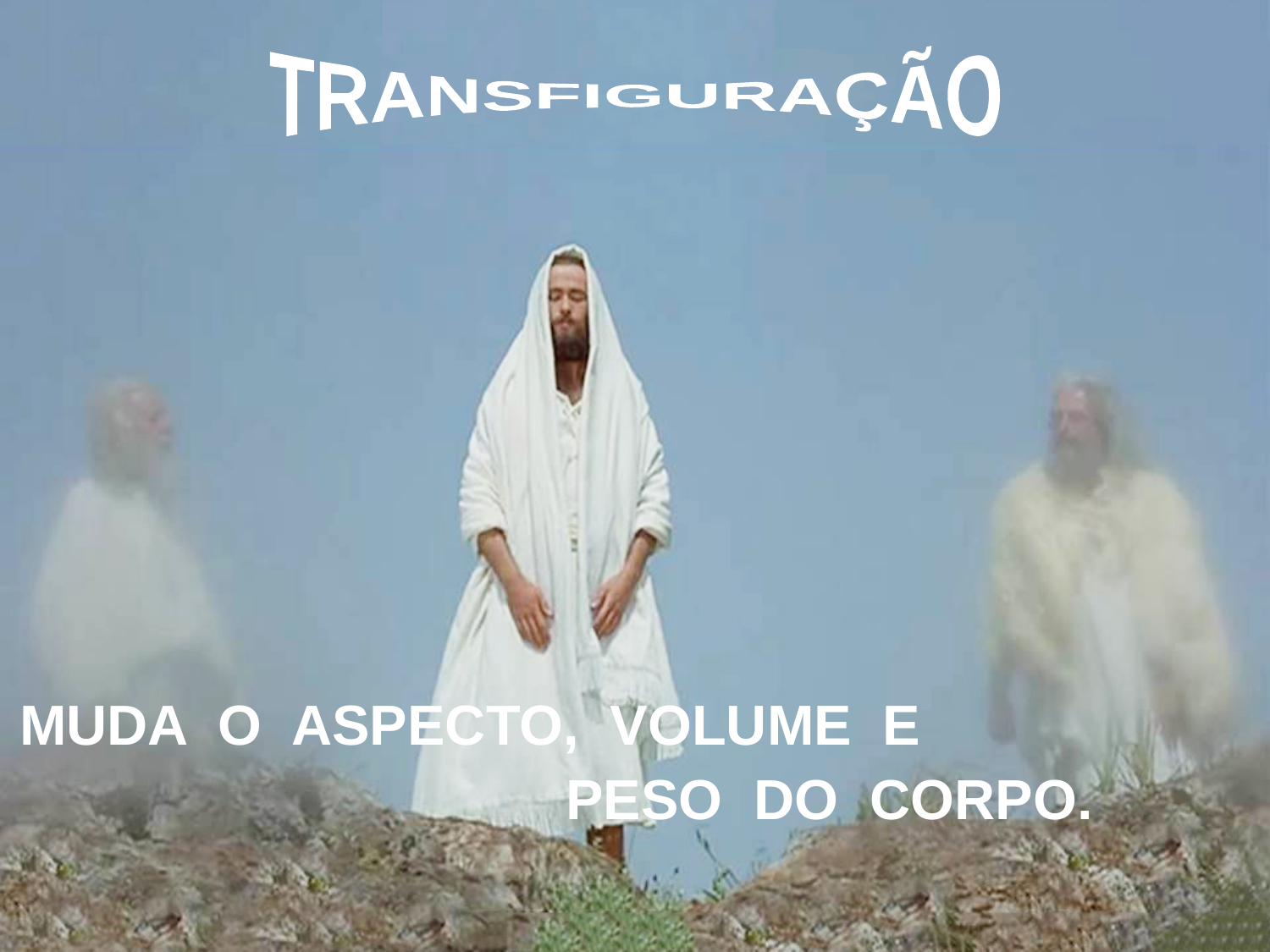

TRANSFIGURAÇÃO
MUDA  O  ASPECTO,  VOLUME  E                                               PESO  DO  CORPO.